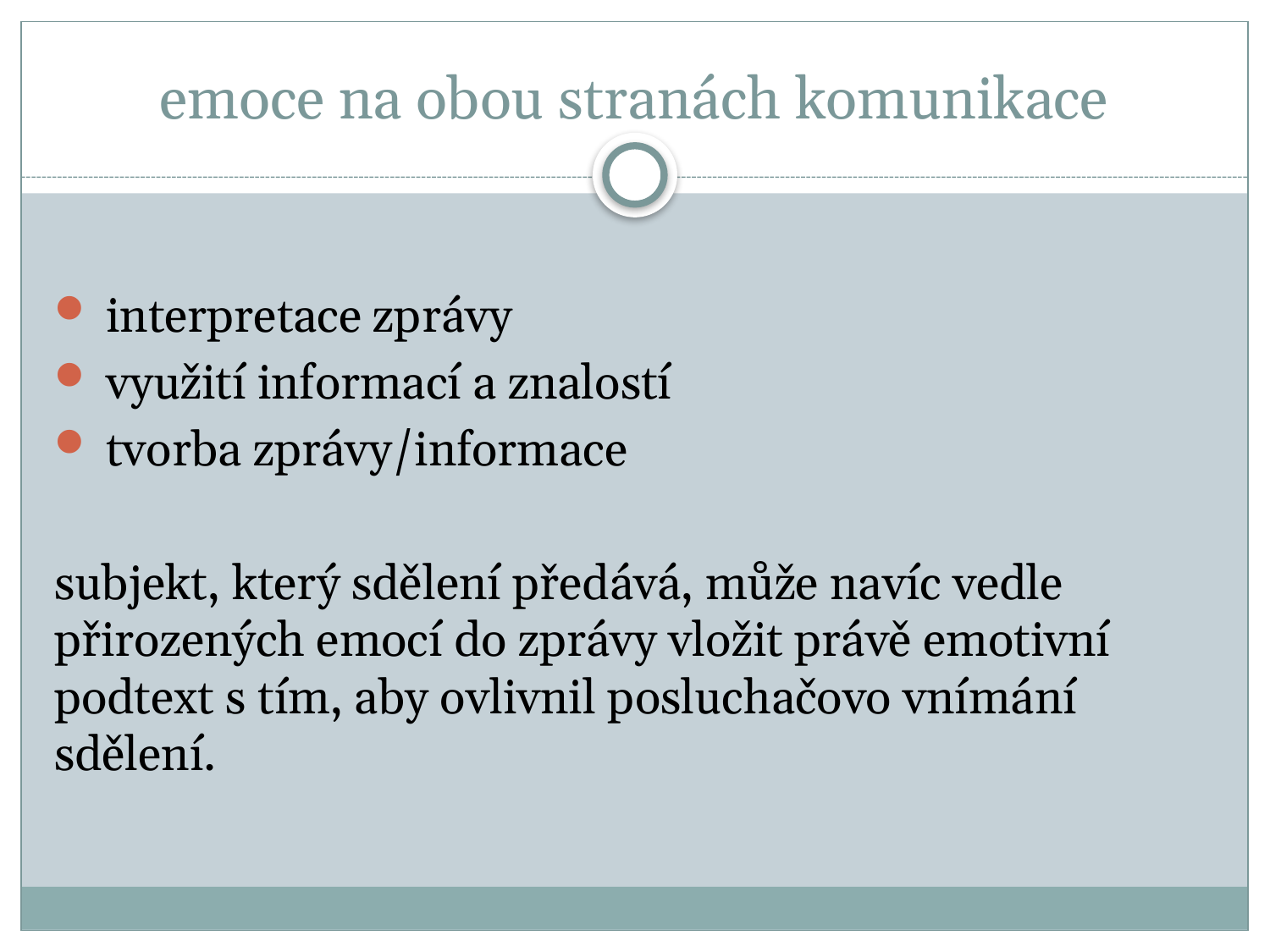

# emoce na obou stranách komunikace

 interpretace zprávy
 využití informací a znalostí
 tvorba zprávy/informace

subjekt, který sdělení předává, může navíc vedle    přirozených emocí do zprávy vložit právě emotivní podtext s tím, aby ovlivnil posluchačovo vnímání sdělení.